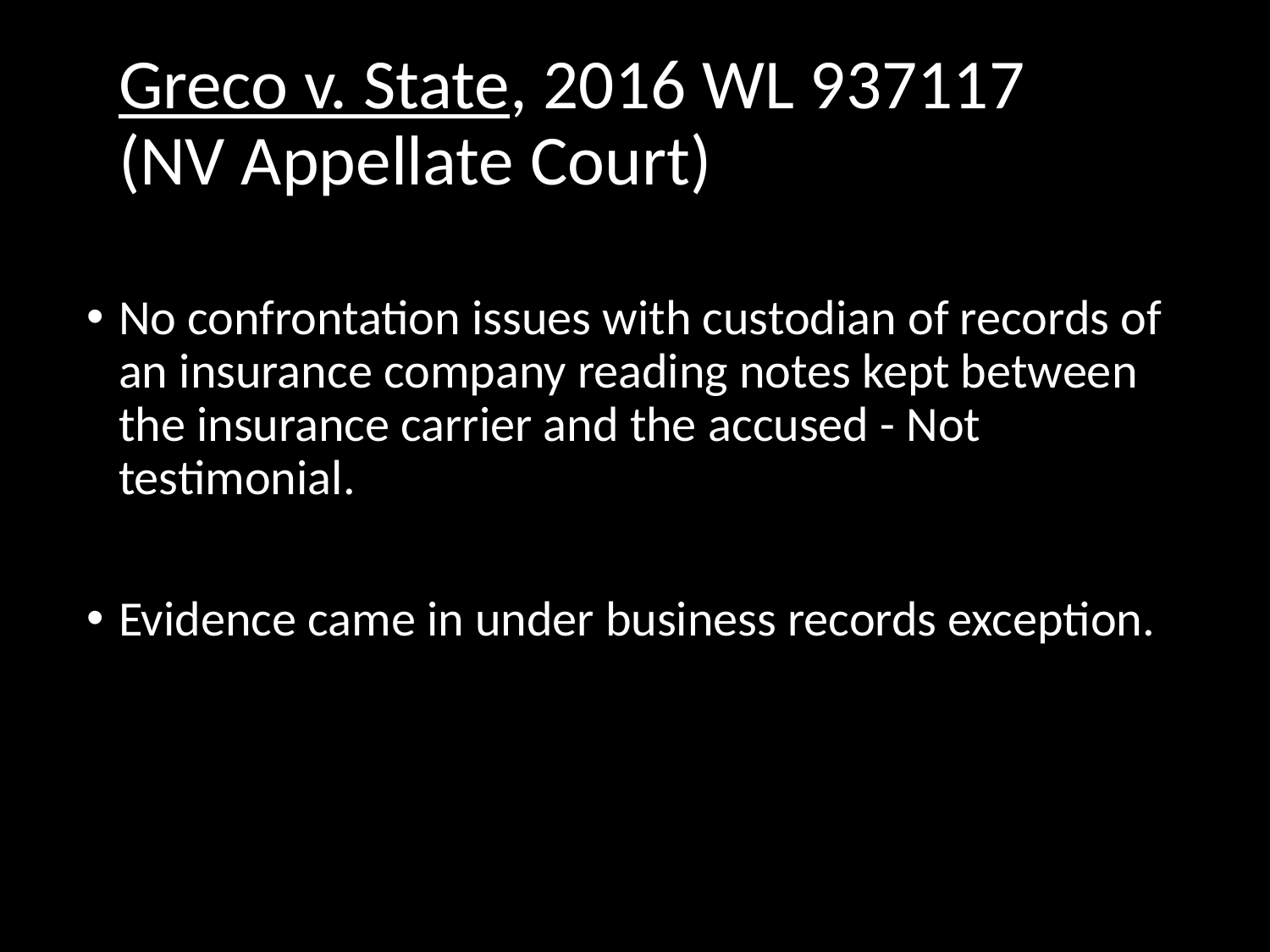

Greco v. State, 2016 WL 937117
(NV Appellate Court)
No confrontation issues with custodian of records of an insurance company reading notes kept between the insurance carrier and the accused - Not testimonial.

Evidence came in under business records exception.